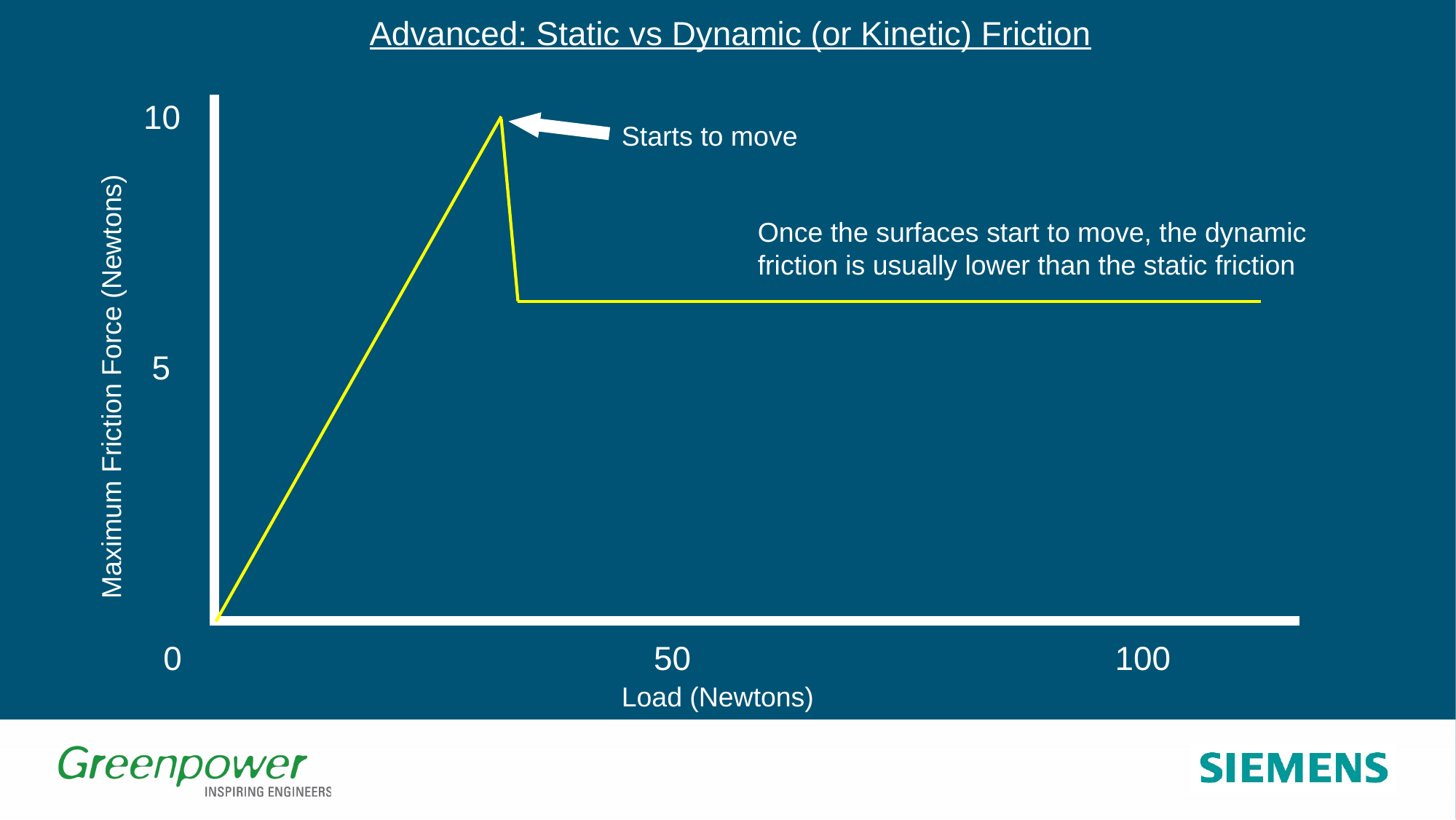

Advanced: Static vs Dynamic (or Kinetic) Friction
10
Starts to move

Once the surfaces start to move, the dynamic friction is usually lower than the static friction
5
Maximum Friction Force (Newtons)
0
50
100
Load (Newtons)